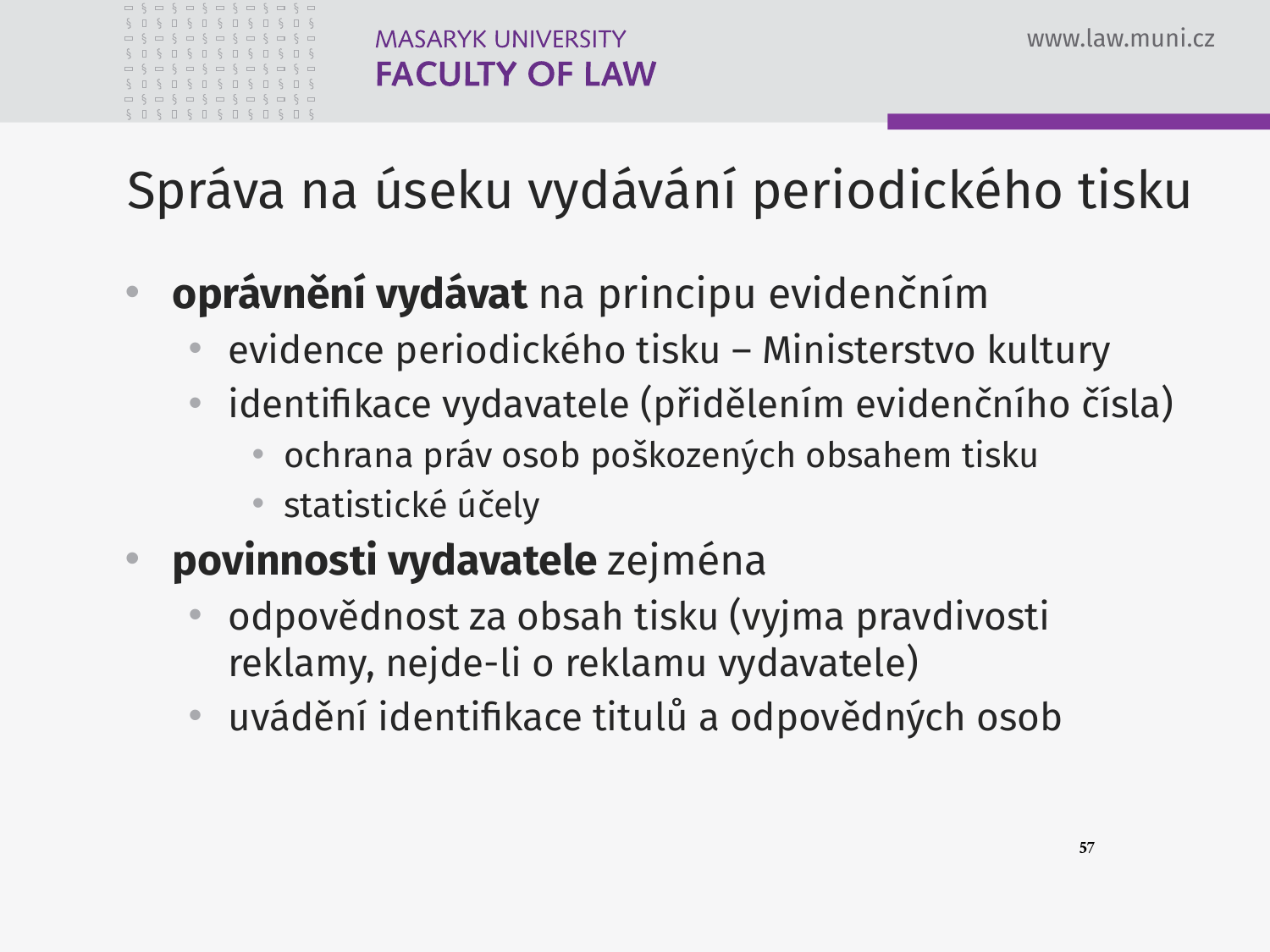

# Správa na úseku vydávání periodického tisku
oprávnění vydávat na principu evidenčním
evidence periodického tisku – Ministerstvo kultury
identifikace vydavatele (přidělením evidenčního čísla)
ochrana práv osob poškozených obsahem tisku
statistické účely
povinnosti vydavatele zejména
odpovědnost za obsah tisku (vyjma pravdivosti reklamy, nejde-li o reklamu vydavatele)
uvádění identifikace titulů a odpovědných osob
57